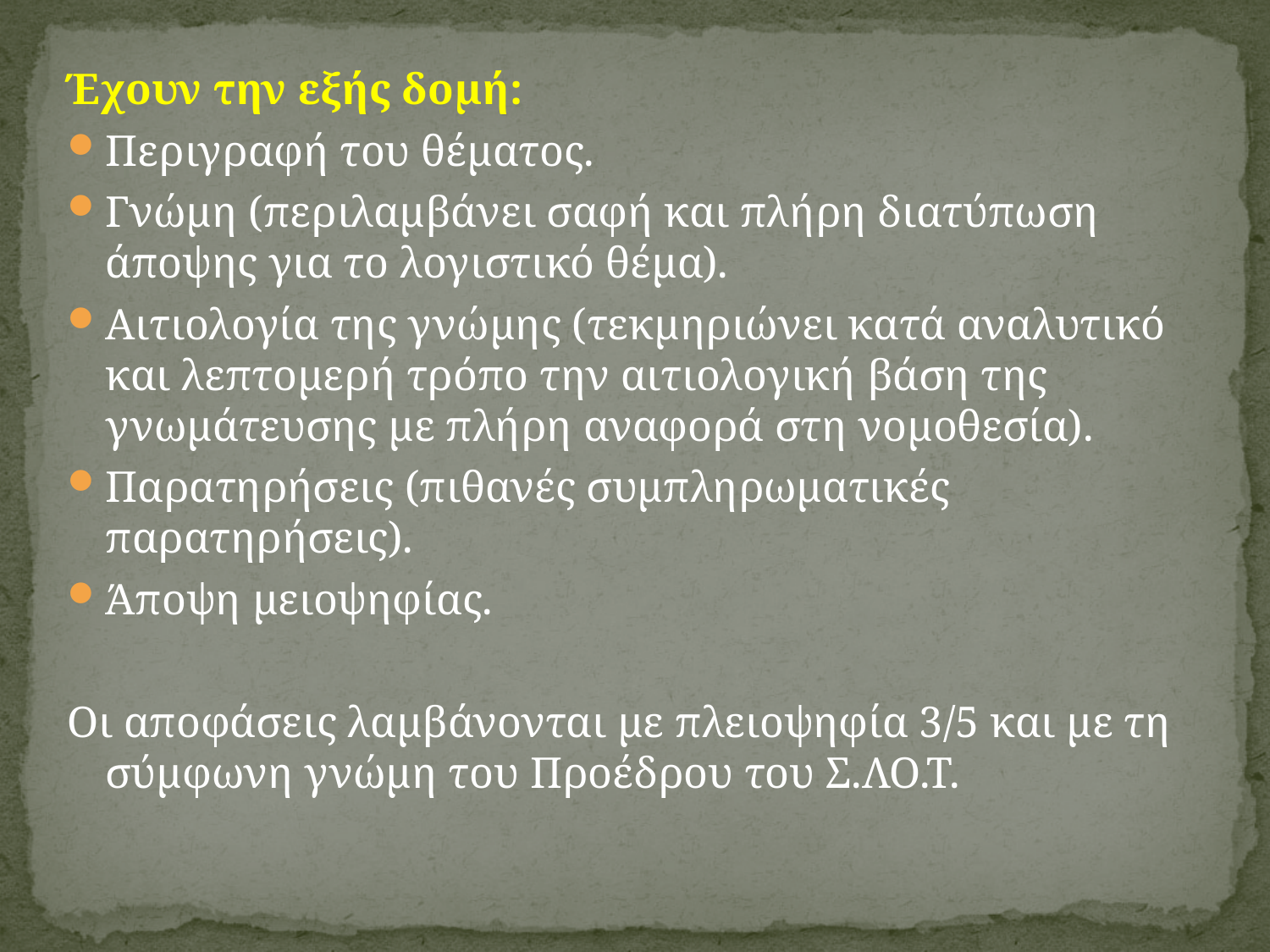

Έχουν την εξής δομή:
Περιγραφή του θέματος.
Γνώμη (περιλαμβάνει σαφή και πλήρη διατύπωση άποψης για το λογιστικό θέμα).
Αιτιολογία της γνώμης (τεκμηριώνει κατά αναλυτικό και λεπτομερή τρόπο την αιτιολογική βάση της γνωμάτευσης με πλήρη αναφορά στη νομοθεσία).
Παρατηρήσεις (πιθανές συμπληρωματικές παρατηρήσεις).
Άποψη μειοψηφίας.

Οι αποφάσεις λαμβάνονται με πλειοψηφία 3/5 και με τη σύμφωνη γνώμη του Προέδρου του Σ.ΛΟ.Τ.